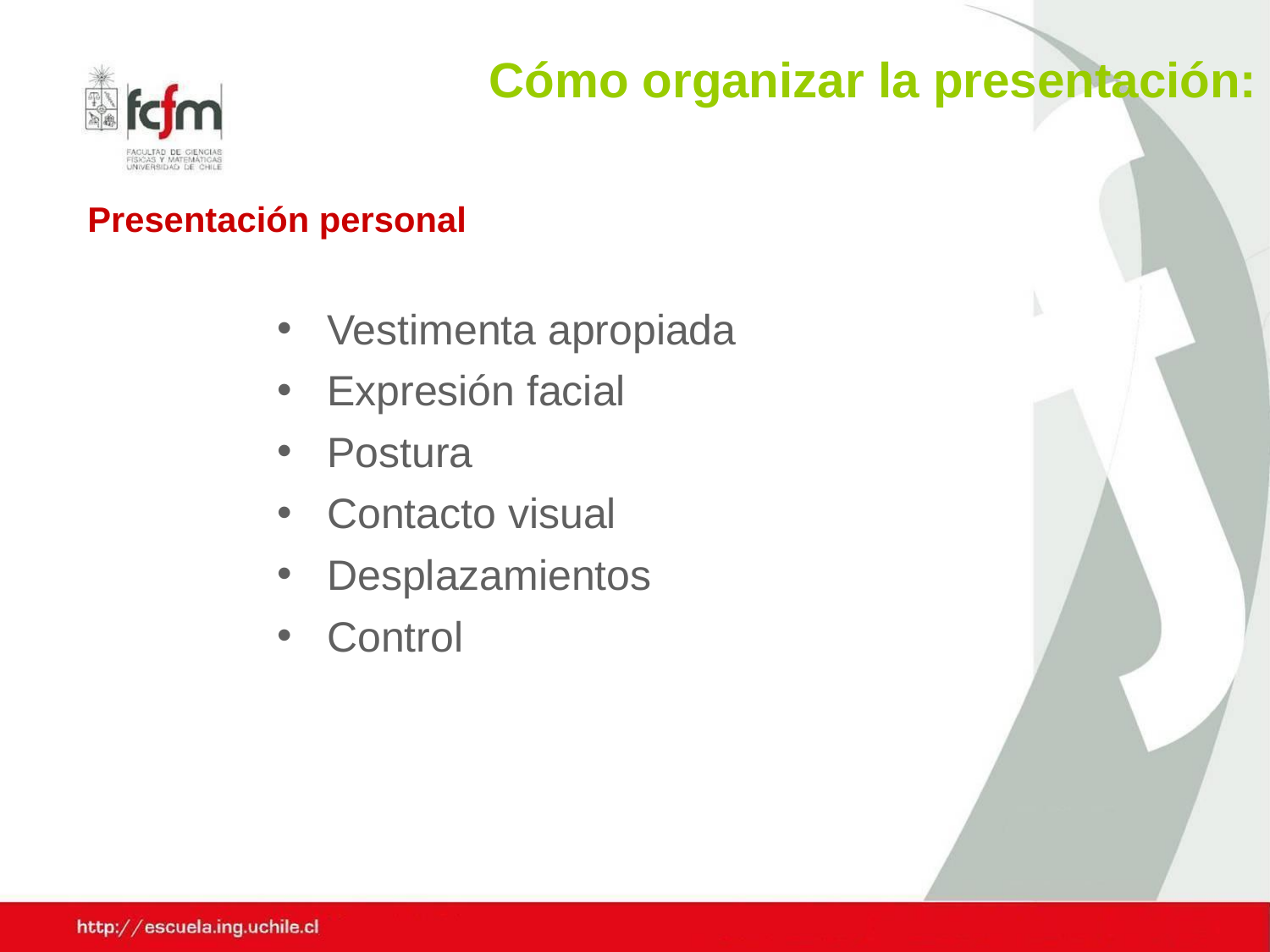

Cómo organizar la presentación:
Presentación personal
Vestimenta apropiada
Expresión facial
Postura
Contacto visual
Desplazamientos
Control